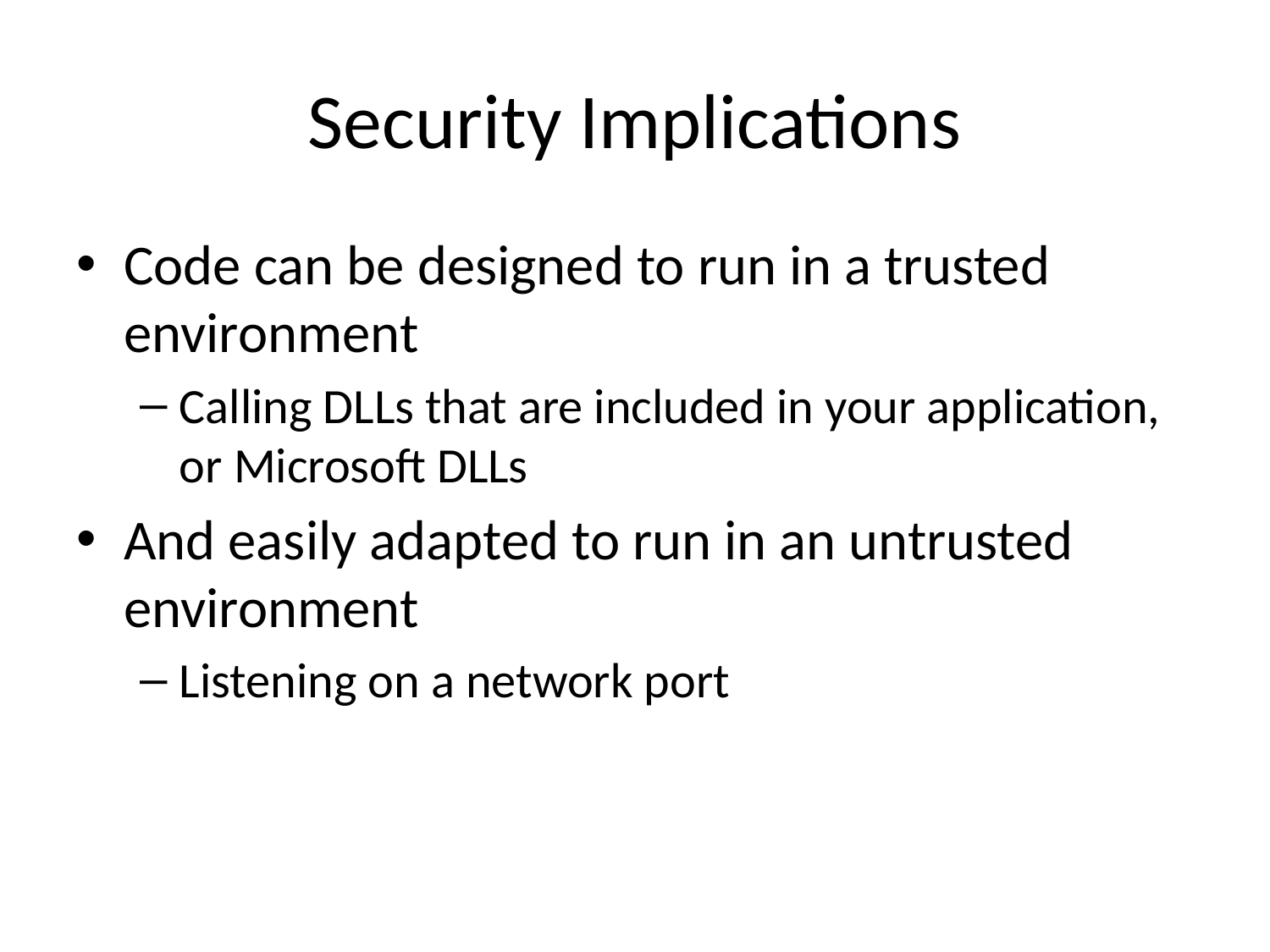

# Security Implications
Code can be designed to run in a trusted environment
Calling DLLs that are included in your application, or Microsoft DLLs
And easily adapted to run in an untrusted environment
Listening on a network port